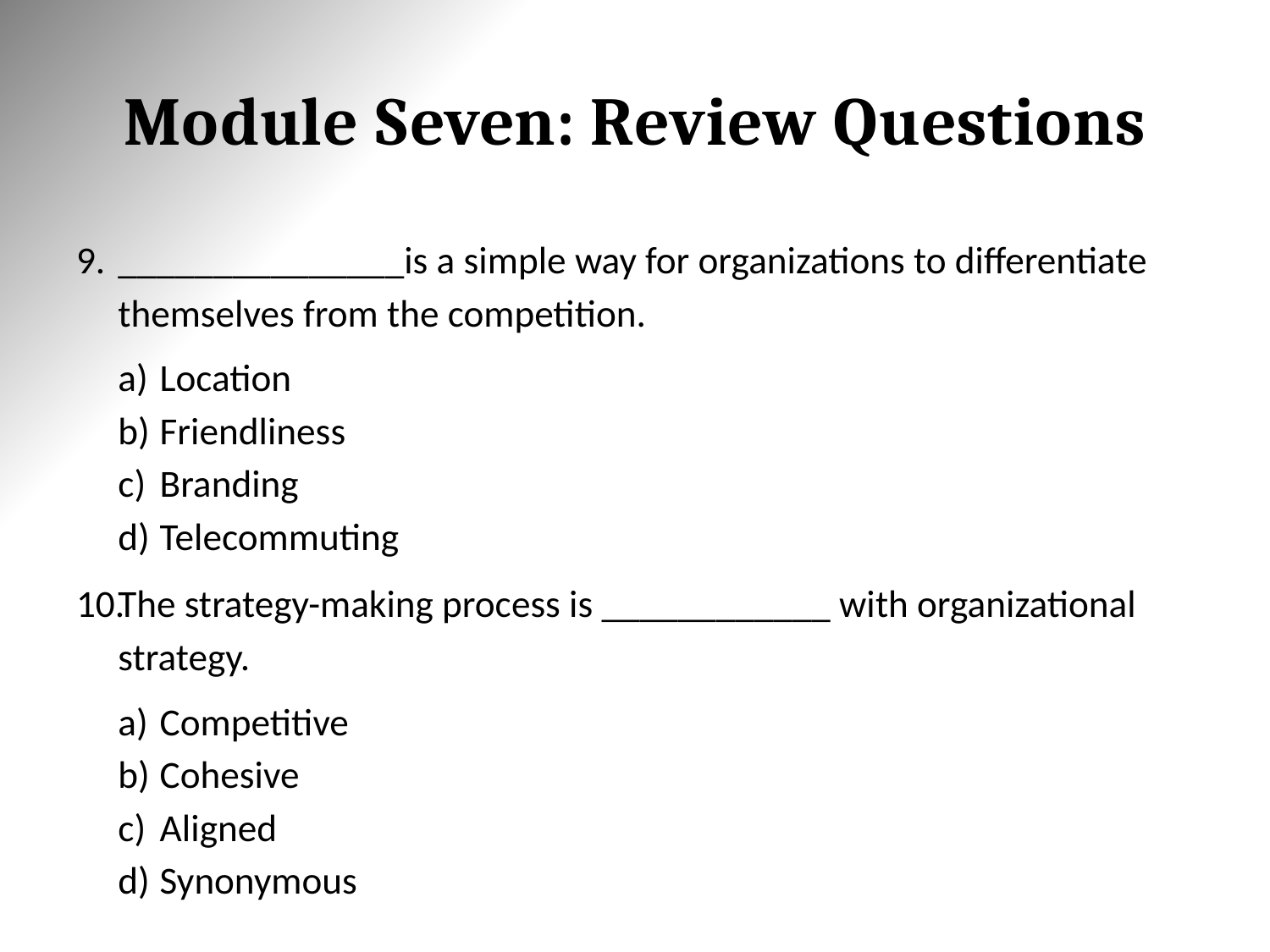

# Module Seven: Review Questions
_______________is a simple way for organizations to differentiate themselves from the competition.
Location
Friendliness
Branding
Telecommuting
The strategy-making process is ____________ with organizational strategy.
Competitive
Cohesive
Aligned
Synonymous